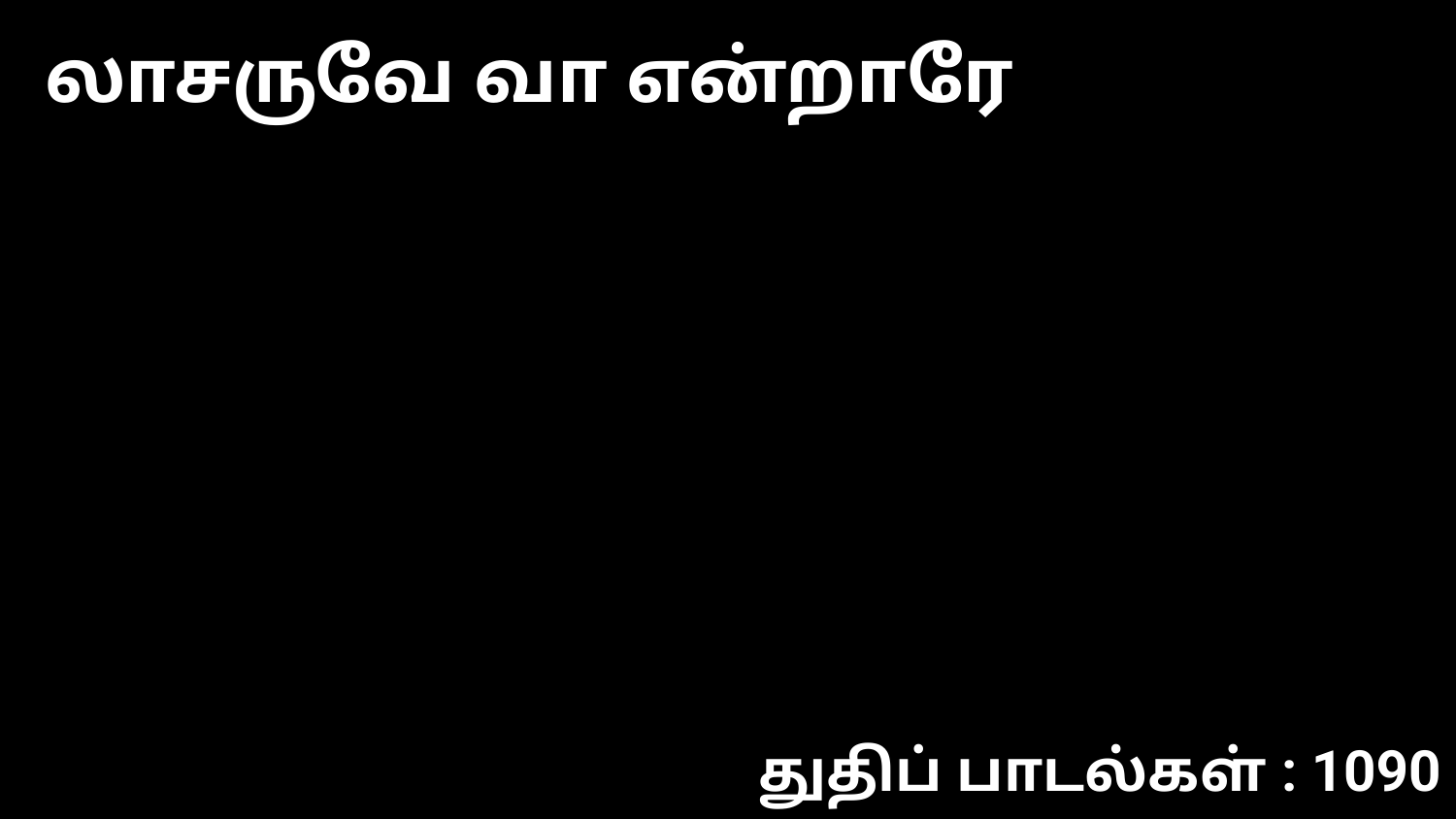

லாசருவே வா என்றாரே
துதிப் பாடல்கள் : 1090